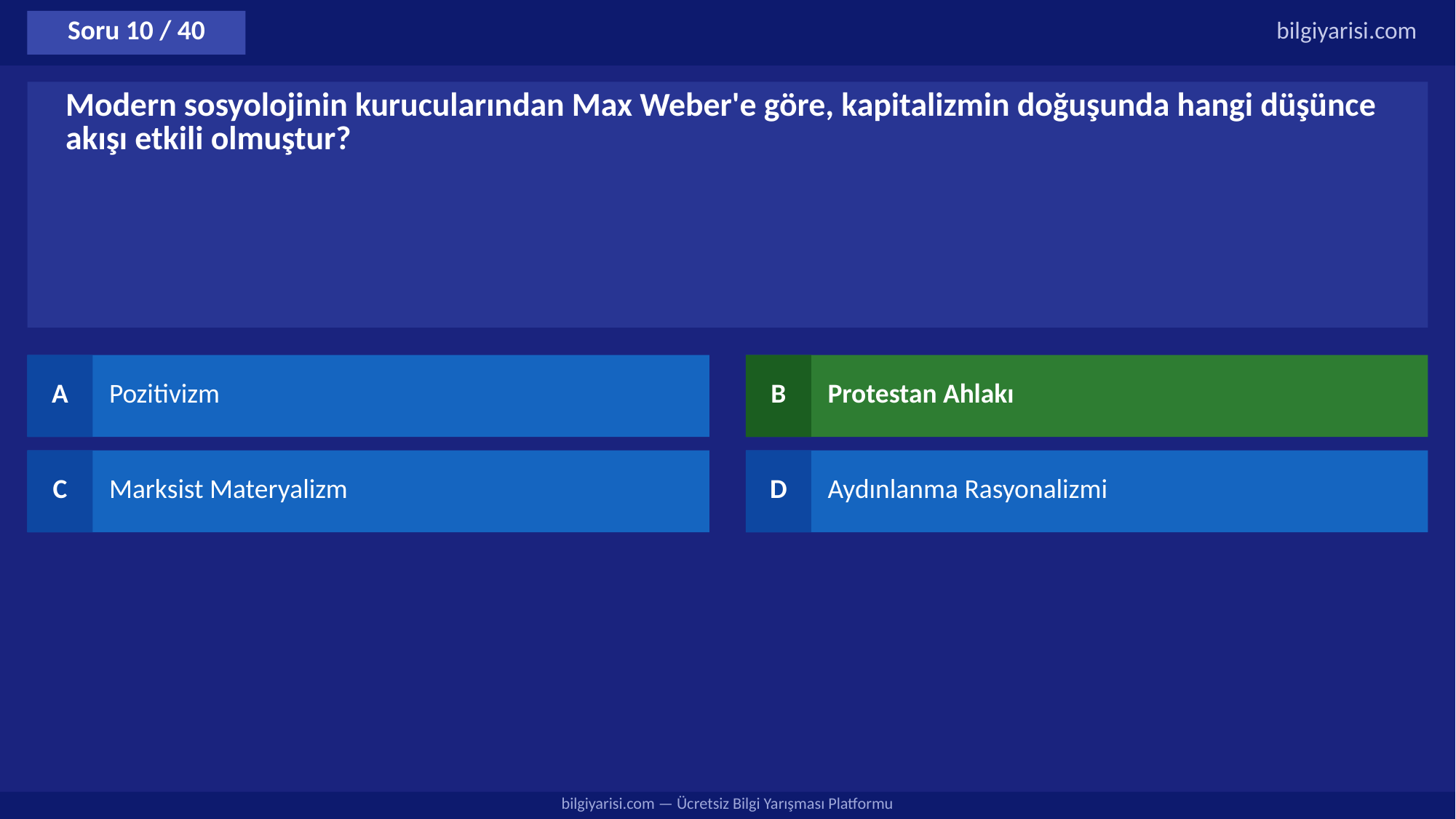

Soru 10 / 40
bilgiyarisi.com

Modern sosyolojinin kurucularından Max Weber'e göre, kapitalizmin doğuşunda hangi düşünce akışı etkili olmuştur?

A
Pozitivizm

B
Protestan Ahlakı

C
Marksist Materyalizm

D
Aydınlanma Rasyonalizmi
bilgiyarisi.com — Ücretsiz Bilgi Yarışması Platformu